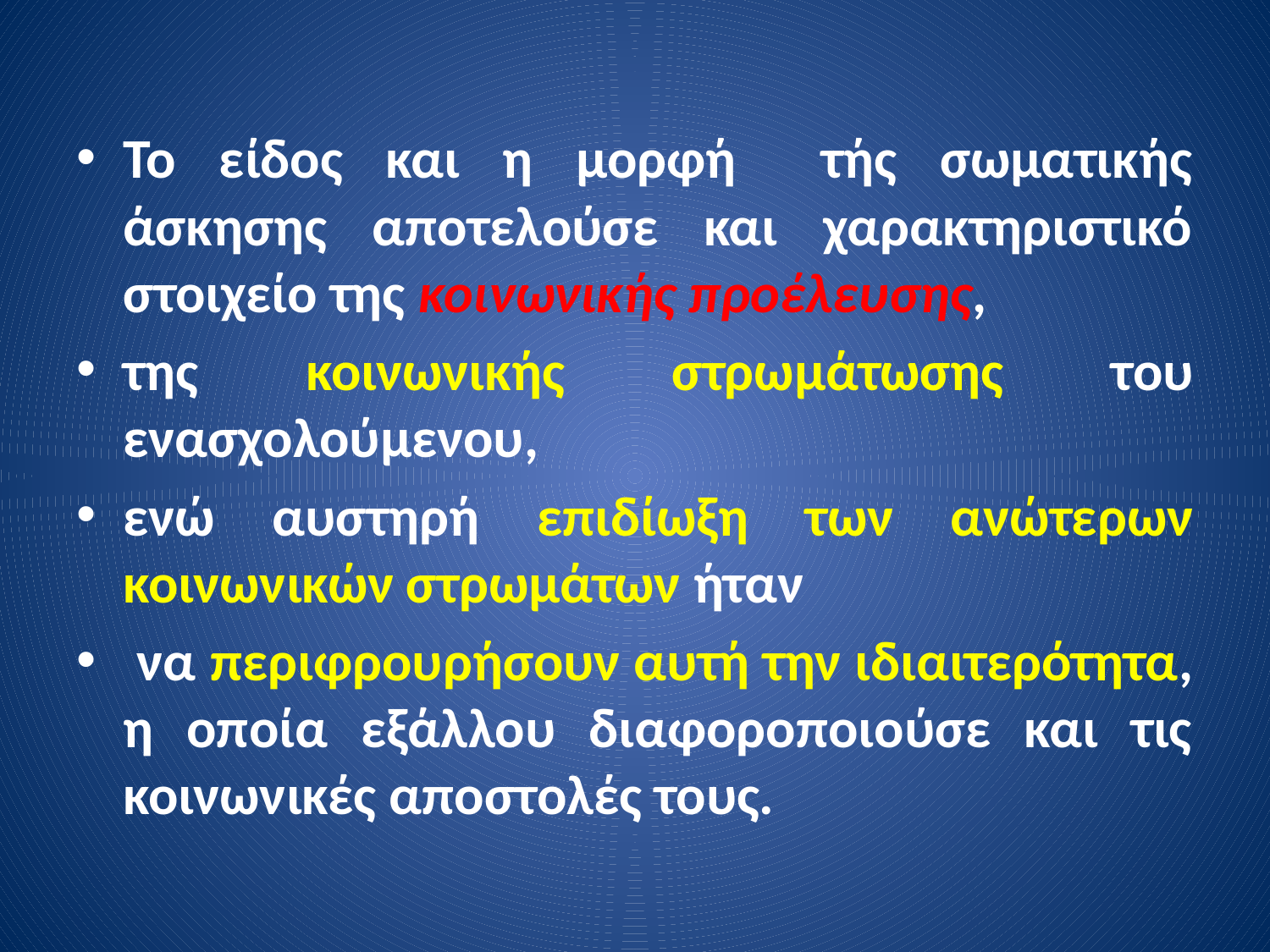

Το είδος και η μορφή  τής σωματικής άσκησης αποτελούσε και χαρακτηριστικό στοιχείο της κοινωνικής προέλευσης,
της κοινωνικής στρωμάτωσης του ενασχολούμενου,
ενώ αυστηρή επιδίωξη των ανώτερων κοινωνικών στρωμάτων ήταν
 να περιφρουρήσουν αυτή την ιδιαιτερότητα, η οποία εξάλλου διαφοροποιούσε και τις κοινωνικές αποστολές τους.